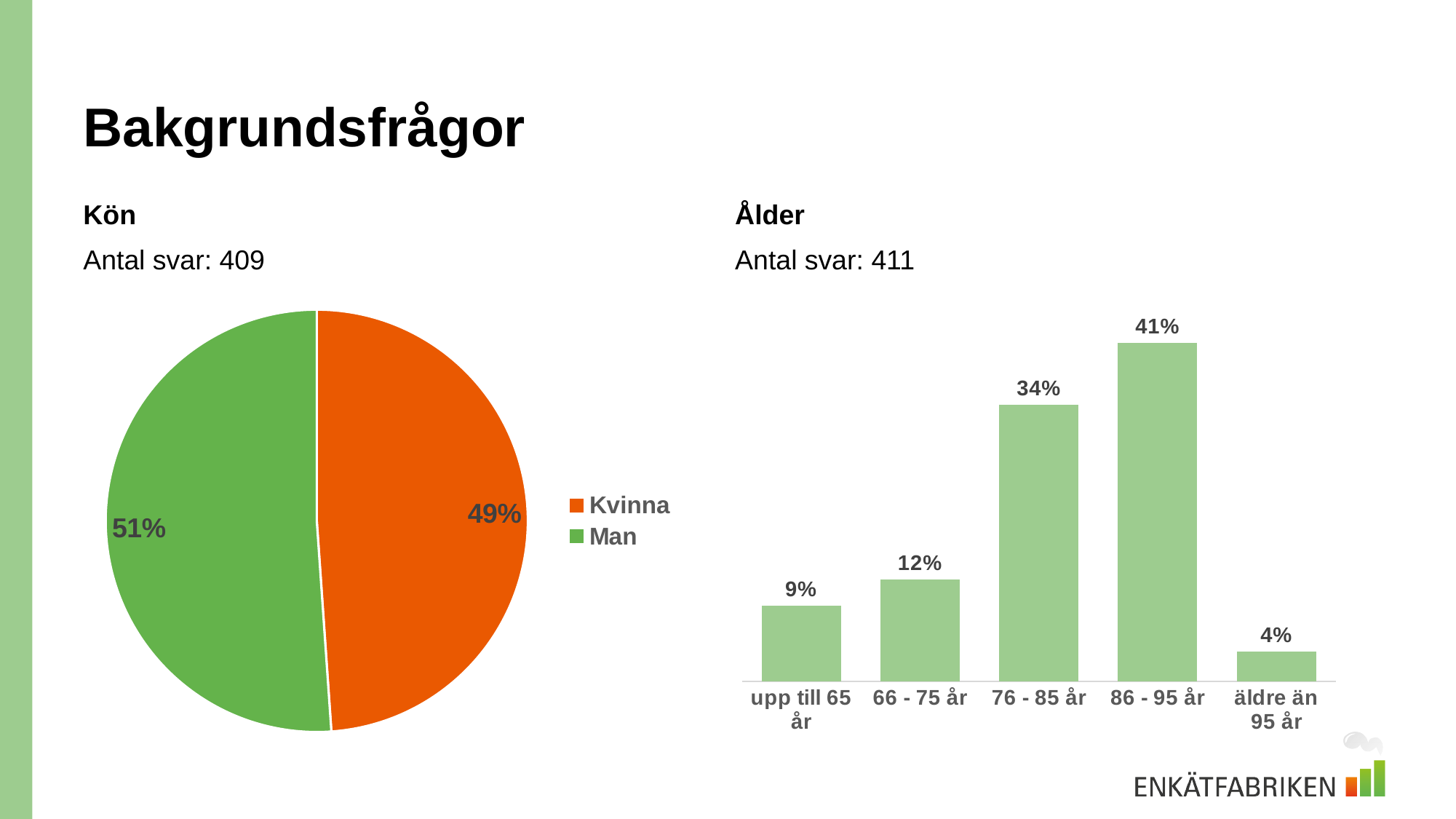

# Bakgrundsfrågor
Kön
Antal svar: 409
Ålder
Antal svar: 411

### Chart

| Category | Försäljning |
|---|---|
| Kvinna | 0.487 |
| Man | 0.509 |

### Chart

| Category | Serie 1 |
|---|---|
| upp till 65 år | 0.092 |
| 66 - 75 år | 0.124 |
| 76 - 85 år | 0.336 |
| 86 - 95 år | 0.411 |
| äldre än 95 år | 0.036 |